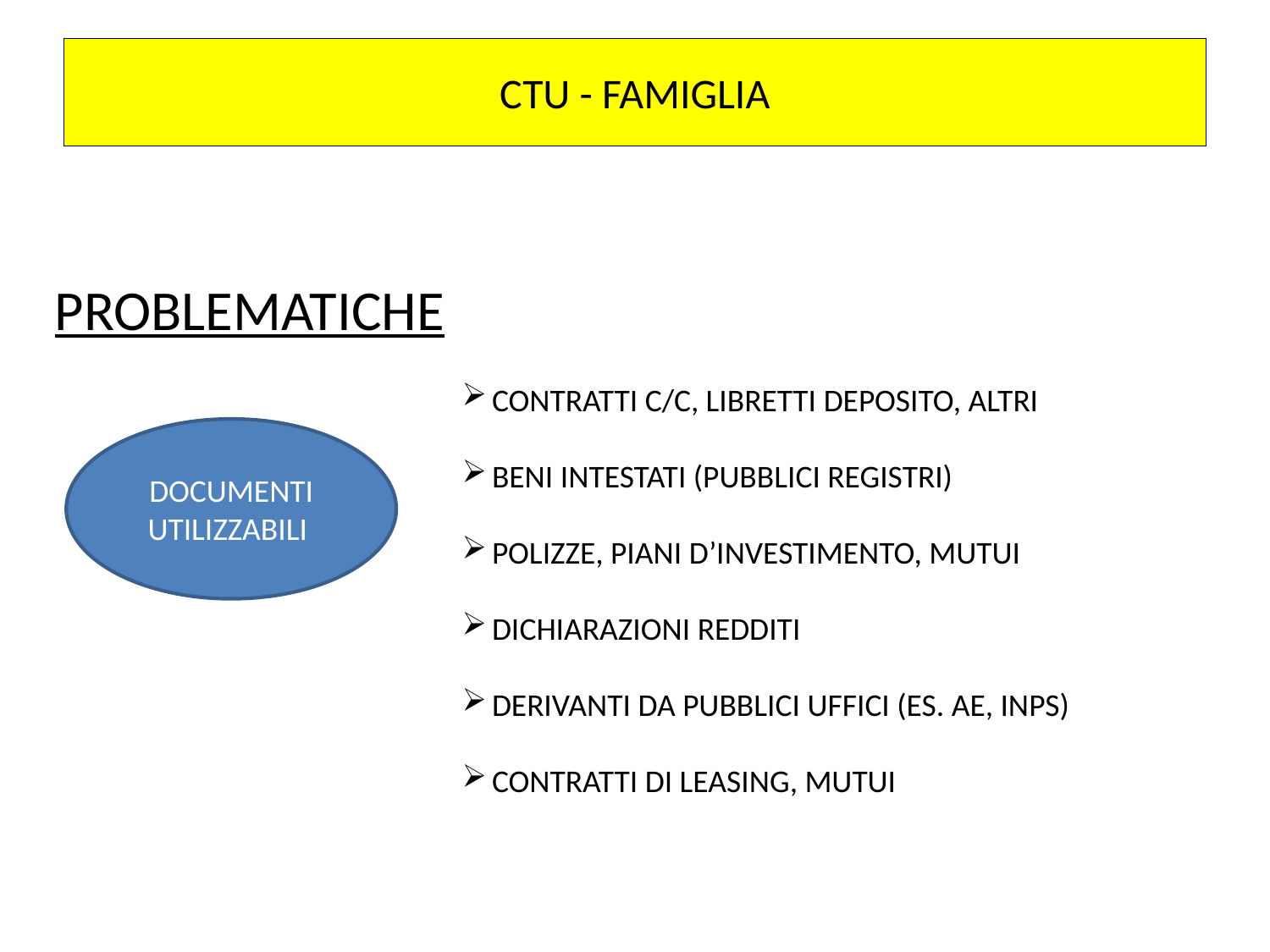

# CTU - FAMIGLIA
 PROBLEMATICHE

CONTRATTI C/C, LIBRETTI DEPOSITO, ALTRI

BENI INTESTATI (PUBBLICI REGISTRI)

POLIZZE, PIANI D’INVESTIMENTO, MUTUI

DICHIARAZIONI REDDITI

DERIVANTI DA PUBBLICI UFFICI (ES. AE, INPS)

CONTRATTI DI LEASING, MUTUI

DOCUMENTI UTILIZZABILI